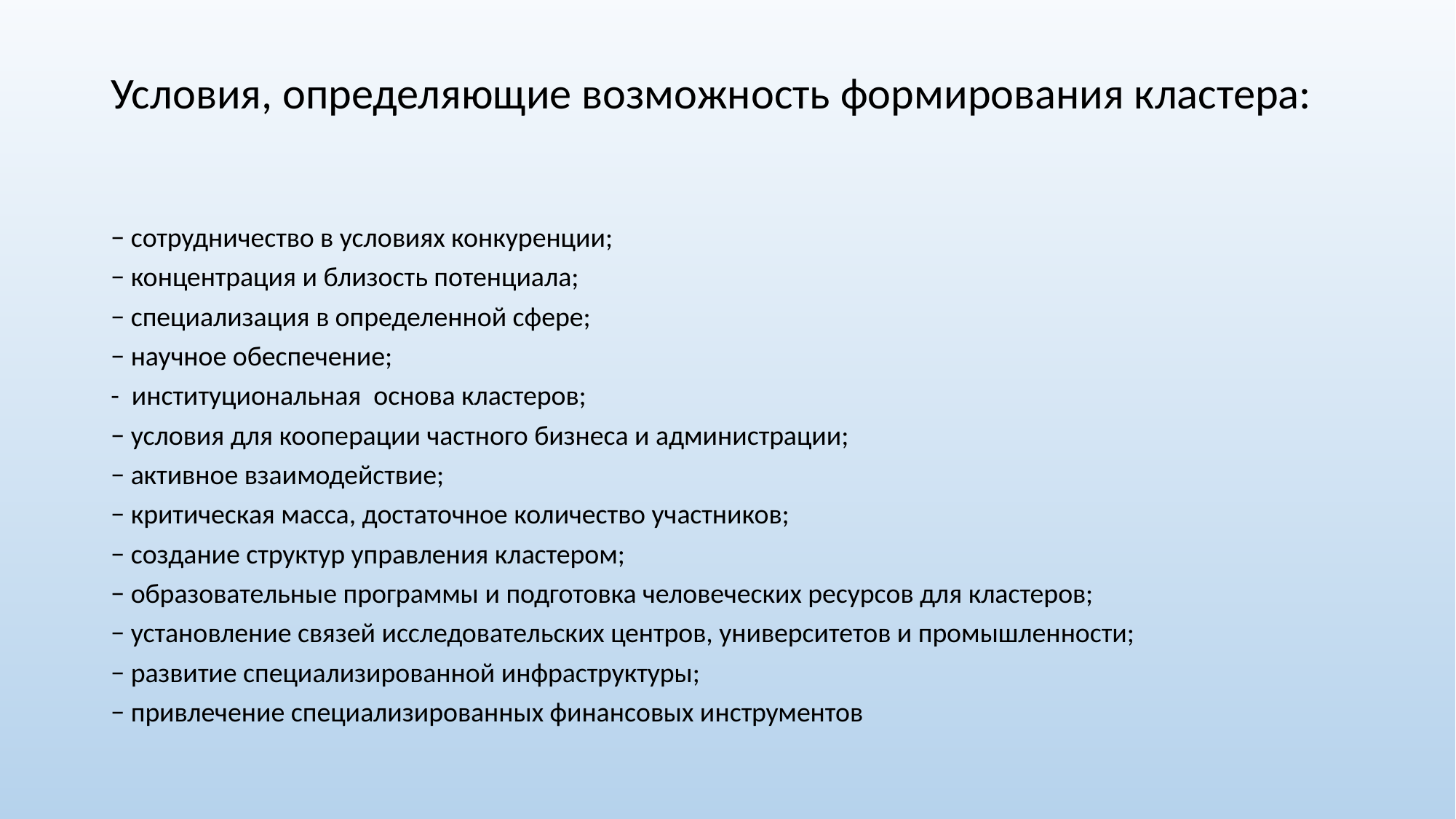

# Условия, определяющие возможность формирования кластера:
− сотрудничество в условиях конкуренции;
− концентрация и близость потенциала;
− специализация в определенной сфере;
− научное обеспечение;
-  институциональная  основа кластеров;
− условия для кооперации частного бизнеса и администрации;
− активное взаимодействие;
− критическая масса, достаточное количество участников;
− создание структур управления кластером;
− образовательные программы и подготовка человеческих ресурсов для кластеров;
− установление связей исследовательских центров, университетов и промышленности;
− развитие специализированной инфраструктуры;
− привлечение специализированных финансовых инструментов